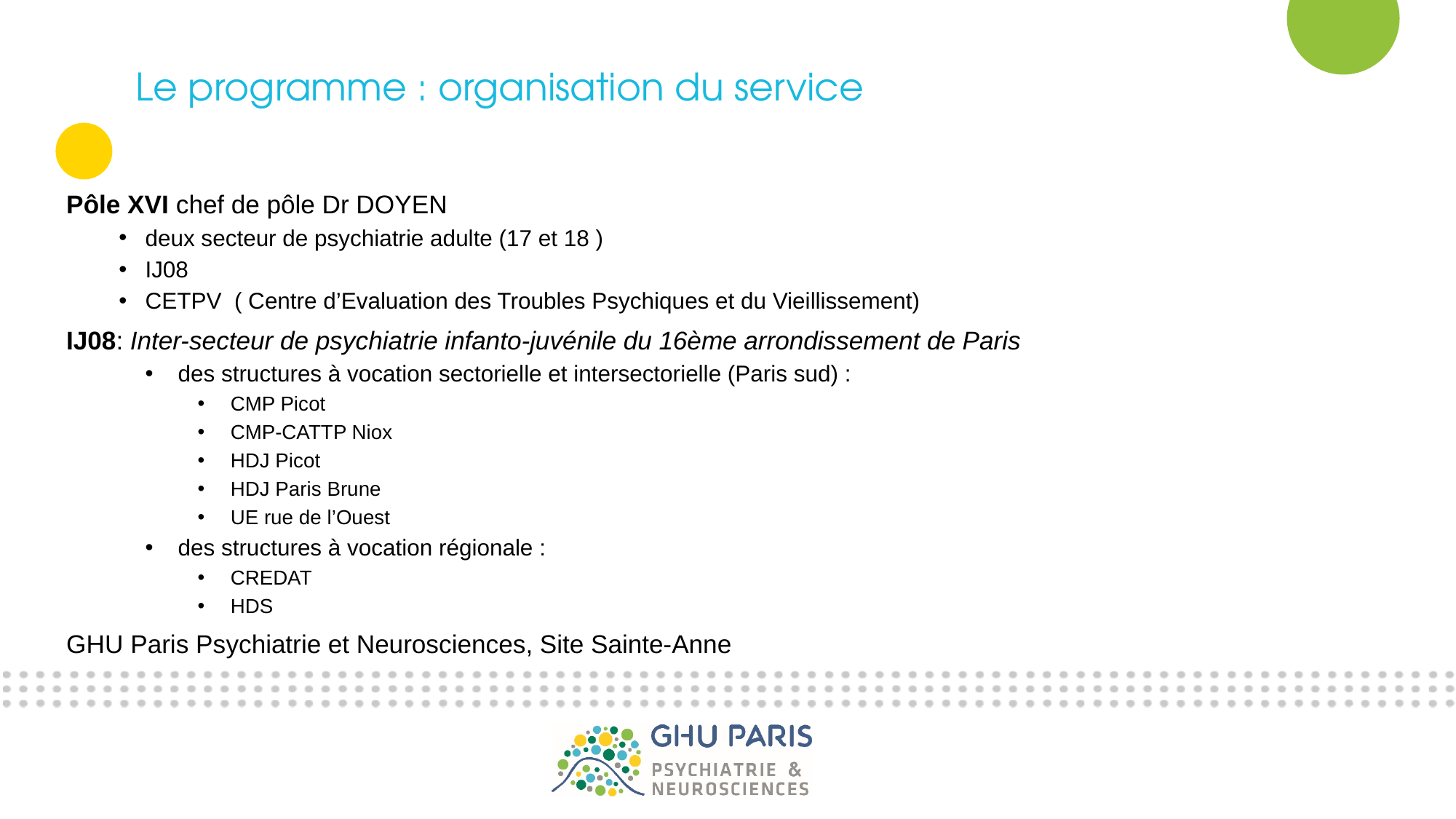

# Le programme : organisation du service
Pôle XVI chef de pôle Dr DOYEN
deux secteur de psychiatrie adulte (17 et 18 )
IJ08
CETPV  ( Centre d’Evaluation des Troubles Psychiques et du Vieillissement)
IJ08: Inter-secteur de psychiatrie infanto-juvénile du 16ème arrondissement de Paris
des structures à vocation sectorielle et intersectorielle (Paris sud) :
CMP Picot
CMP-CATTP Niox
HDJ Picot
HDJ Paris Brune
UE rue de l’Ouest
des structures à vocation régionale :
CREDAT
HDS
GHU Paris Psychiatrie et Neurosciences, Site Sainte-Anne